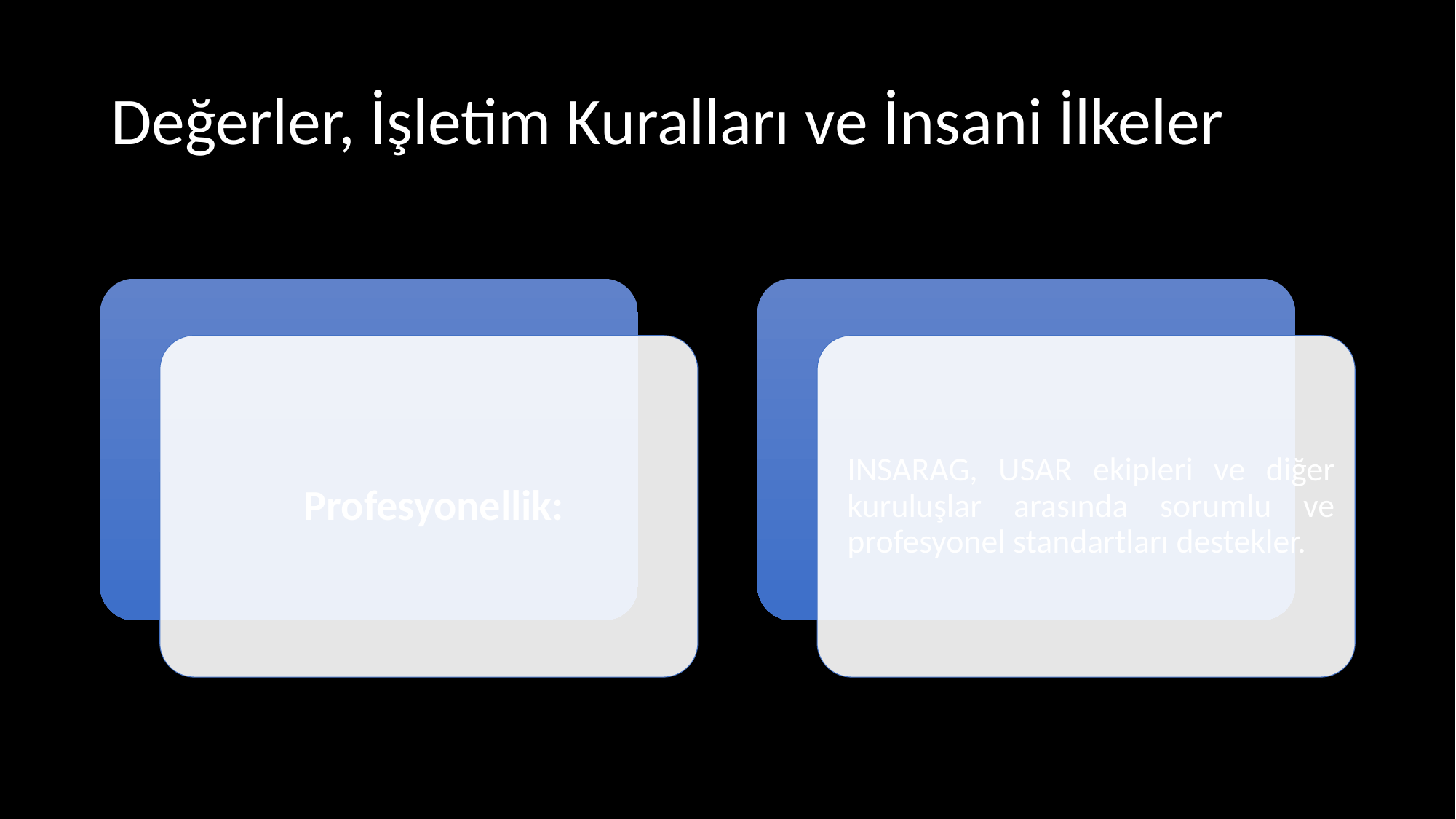

# Değerler, İşletim Kuralları ve İnsani İlkeler
Profesyonellik:
INSARAG, USAR ekipleri ve diğer kuruluşlar arasında sorumlu ve profesyonel standartları destekler.